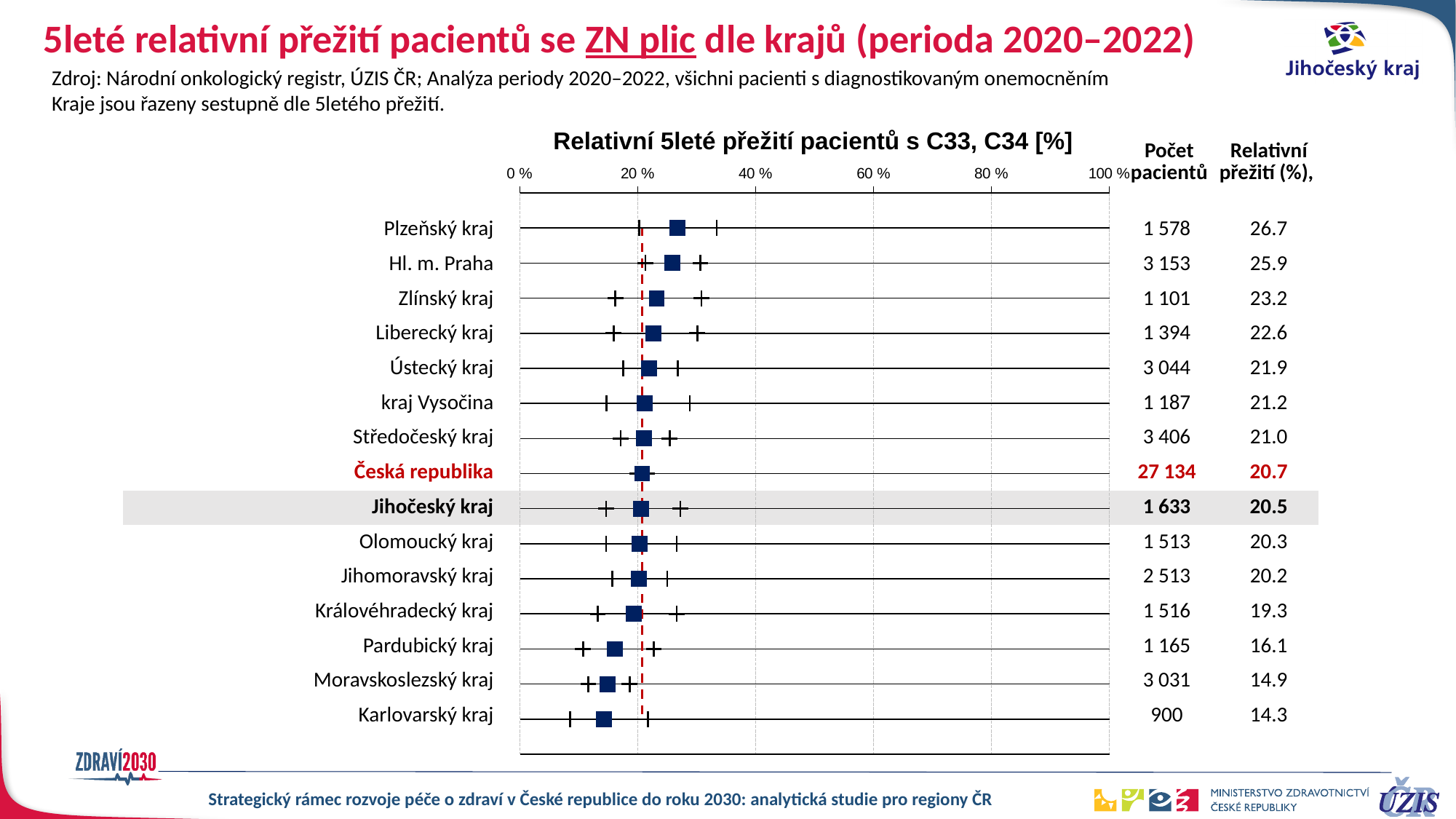

# 5leté relativní přežití pacientů se ZN plic dle krajů (perioda 2020–2022)
Zdroj: Národní onkologický registr, ÚZIS ČR; Analýza periody 2020–2022, všichni pacienti s diagnostikovaným onemocněním
Kraje jsou řazeny sestupně dle 5letého přežití.
|  |  | Počet pacientů | Relativní přežití (%), |
| --- | --- | --- | --- |
| Plzeňský kraj |  | 1 578 | 26.7 |
| Hl. m. Praha |  | 3 153 | 25.9 |
| Zlínský kraj |  | 1 101 | 23.2 |
| Liberecký kraj |  | 1 394 | 22.6 |
| Ústecký kraj |  | 3 044 | 21.9 |
| kraj Vysočina |  | 1 187 | 21.2 |
| Středočeský kraj |  | 3 406 | 21.0 |
| Česká republika |  | 27 134 | 20.7 |
| Jihočeský kraj |  | 1 633 | 20.5 |
| Olomoucký kraj |  | 1 513 | 20.3 |
| Jihomoravský kraj |  | 2 513 | 20.2 |
| Královéhradecký kraj |  | 1 516 | 19.3 |
| Pardubický kraj |  | 1 165 | 16.1 |
| Moravskoslezský kraj |  | 3 031 | 14.9 |
| Karlovarský kraj |  | 900 | 14.3 |
Relativní 5leté přežití pacientů s C33, C34 [%]

### Chart

| Category | ČR | ČR_low | ČR_upp | CZ |  |  |
|---|---|---|---|---|---|---|